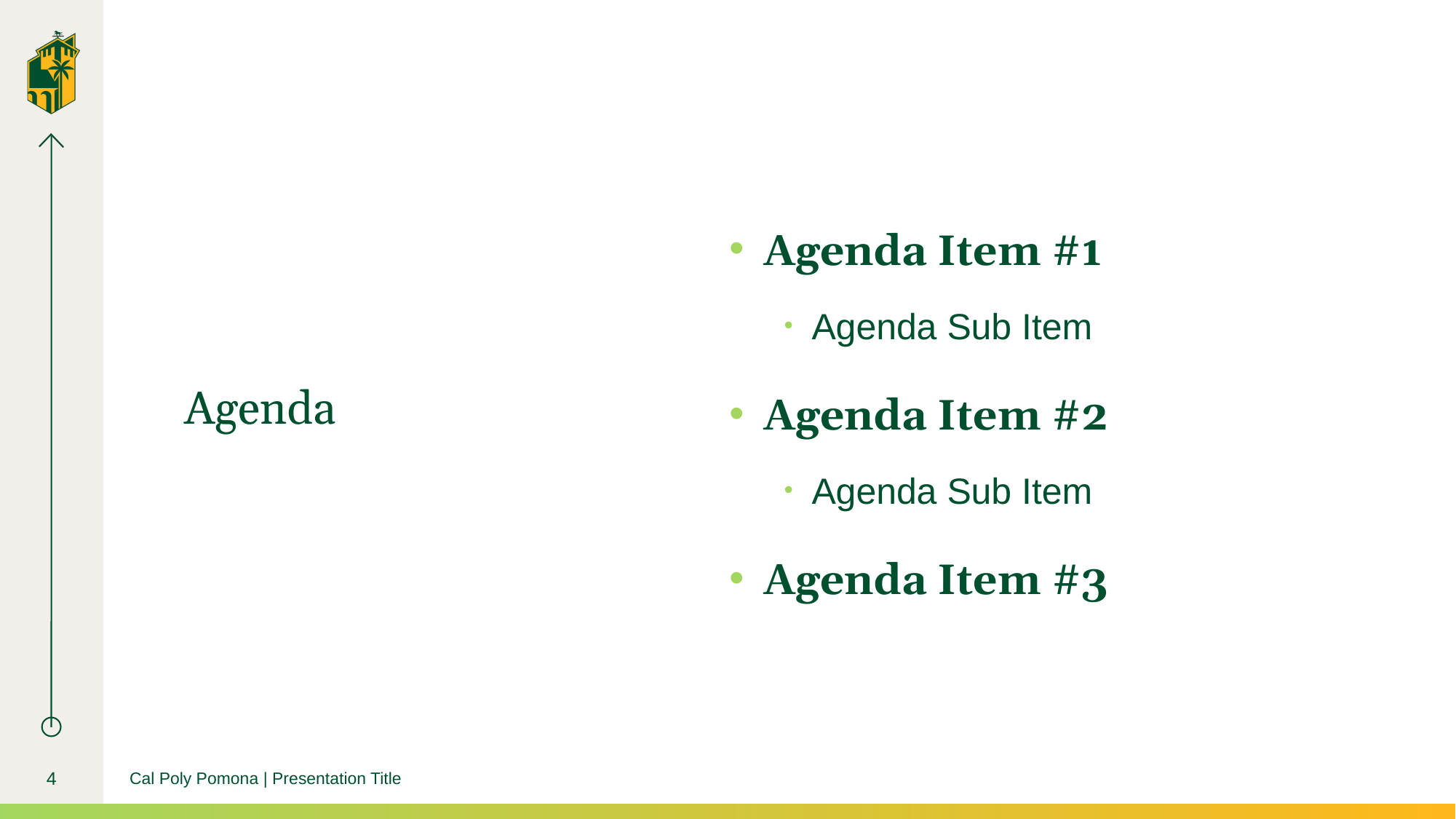

Agenda Item #1
Agenda Sub Item
Agenda Item #2
Agenda Sub Item
Agenda Item #3
# Agenda
4
Cal Poly Pomona | Presentation Title